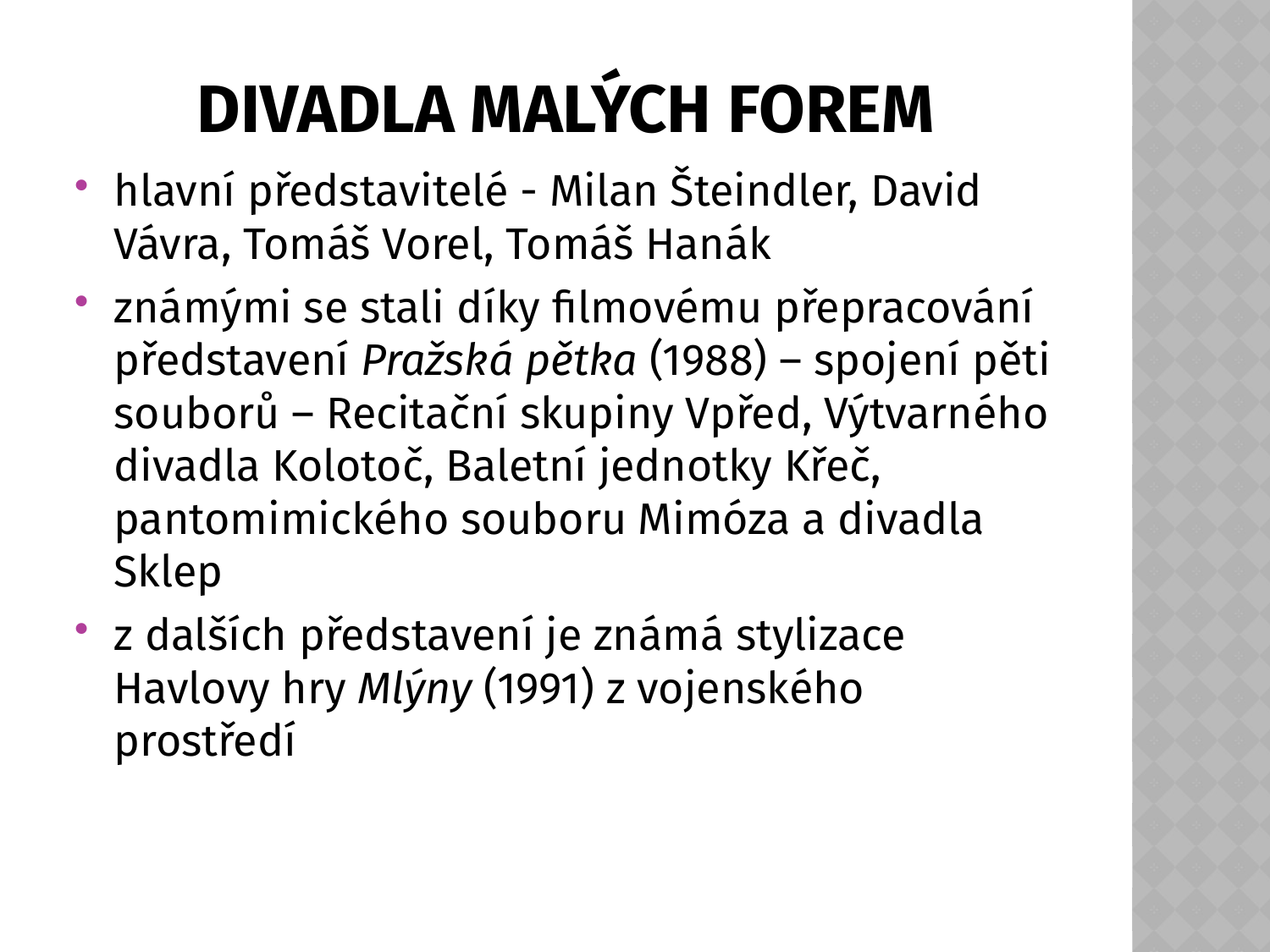

# divadla malých forem
hlavní představitelé - Milan Šteindler, David Vávra, Tomáš Vorel, Tomáš Hanák
známými se stali díky filmovému přepracování představení Pražská pětka (1988) – spojení pěti souborů – Recitační skupiny Vpřed, Výtvarného divadla Kolotoč, Baletní jednotky Křeč, pantomimického souboru Mimóza a divadla Sklep
z dalších představení je známá stylizace Havlovy hry Mlýny (1991) z vojenského prostředí